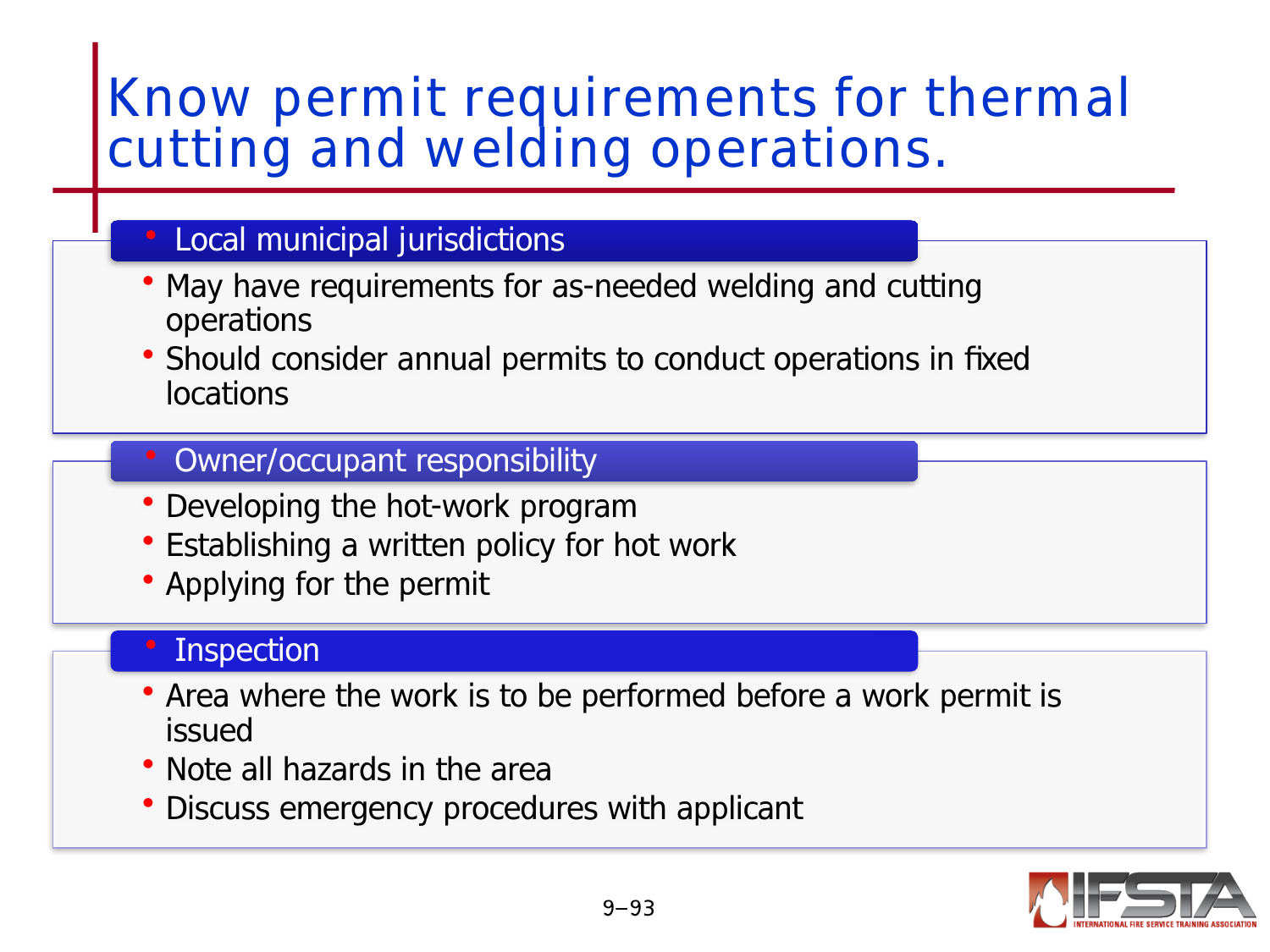

# Know permit requirements for thermal cutting and welding operations.
May have requirements for as-needed welding and cutting operations
Should consider annual permits to conduct operations in fixed locations
Local municipal jurisdictions
Developing the hot-work program
Establishing a written policy for hot work
Applying for the permit
Owner/occupant responsibility
Area where the work is to be performed before a work permit is issued
Note all hazards in the area
Discuss emergency procedures with applicant
Inspection
9–93